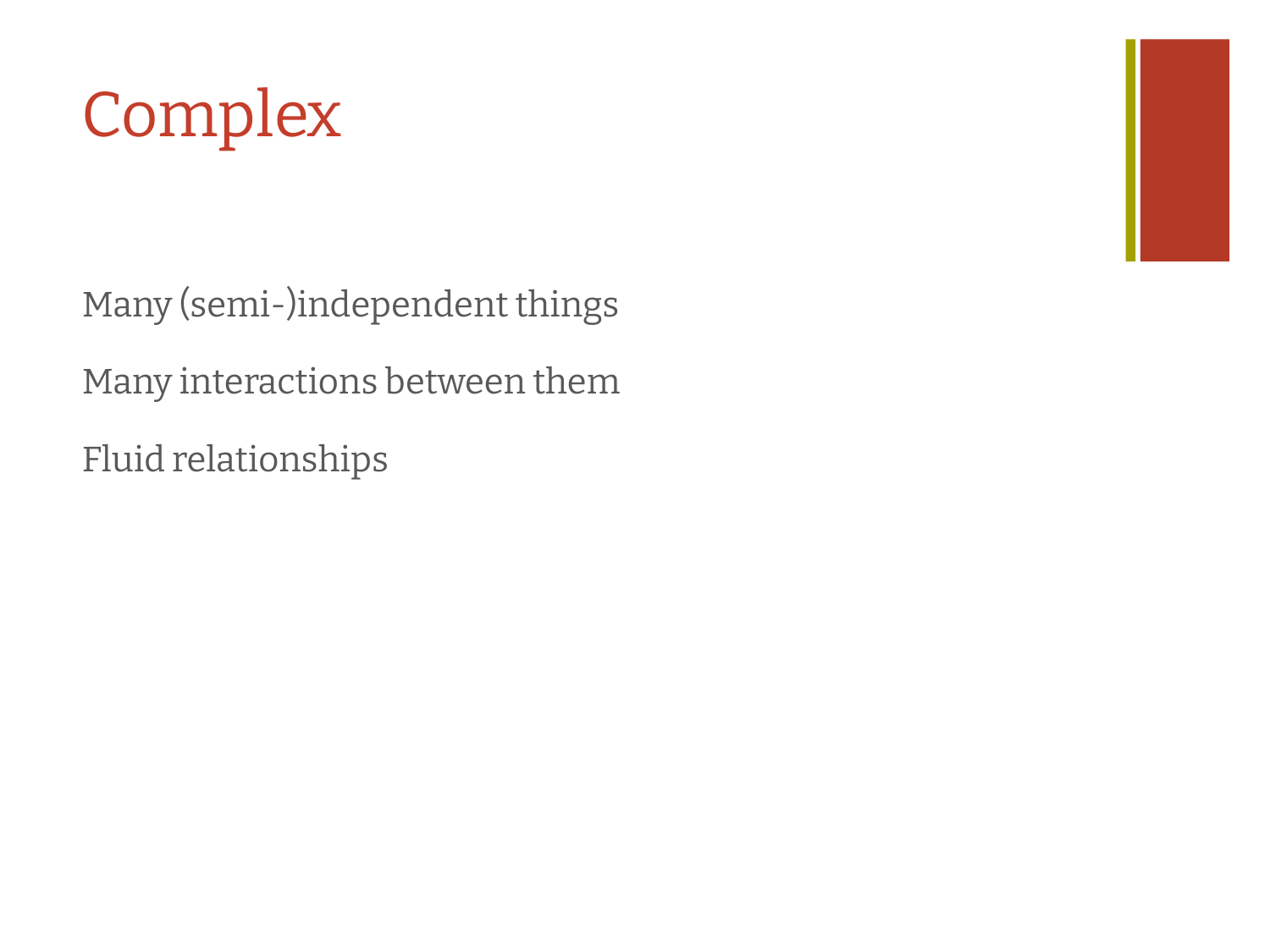

# Complex
Many (semi-)independent things
Many interactions between them
Fluid relationships